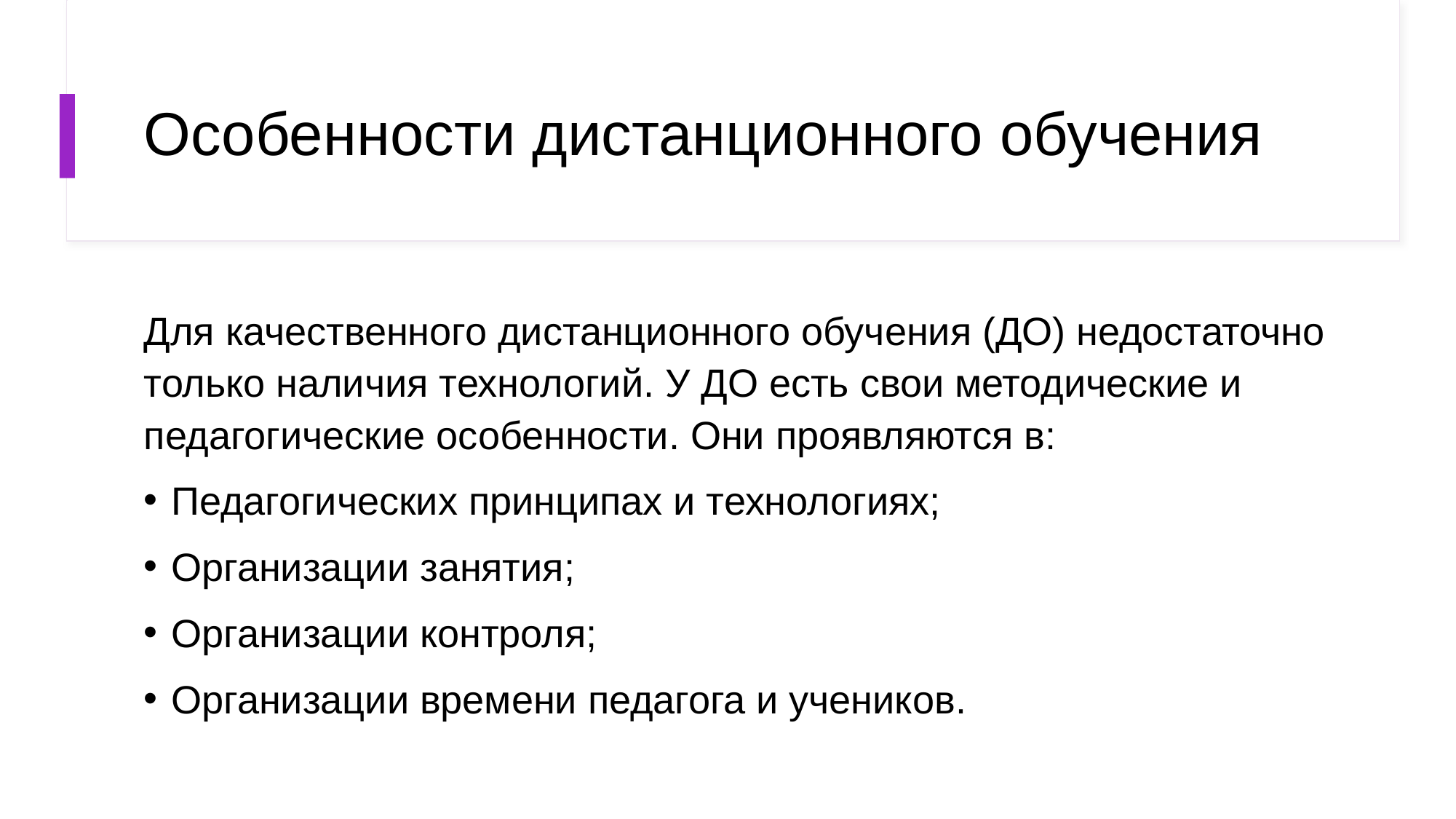

# Особенности дистанционного обучения
Для качественного дистанционного обучения (ДО) недостаточно только наличия технологий. У ДО есть свои методические и педагогические особенности. Они проявляются в:
Педагогических принципах и технологиях;
Организации занятия;
Организации контроля;
Организации времени педагога и учеников.